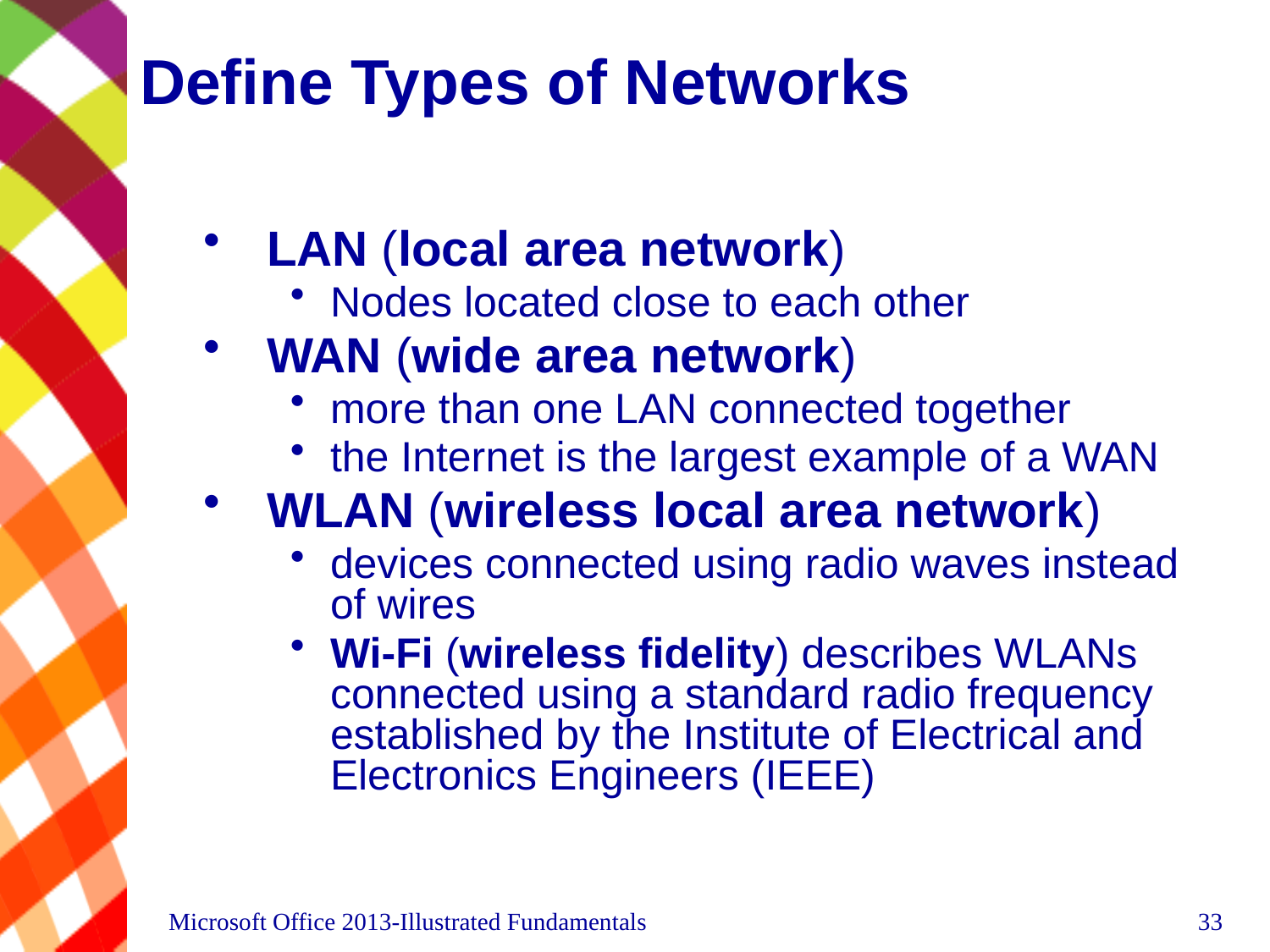

# Define Types of Networks
LAN (local area network)
Nodes located close to each other
WAN (wide area network)
more than one LAN connected together
the Internet is the largest example of a WAN
WLAN (wireless local area network)
devices connected using radio waves instead of wires
Wi-Fi (wireless fidelity) describes WLANs connected using a standard radio frequency established by the Institute of Electrical and Electronics Engineers (IEEE)

Microsoft Office 2013-Illustrated Fundamentals
33